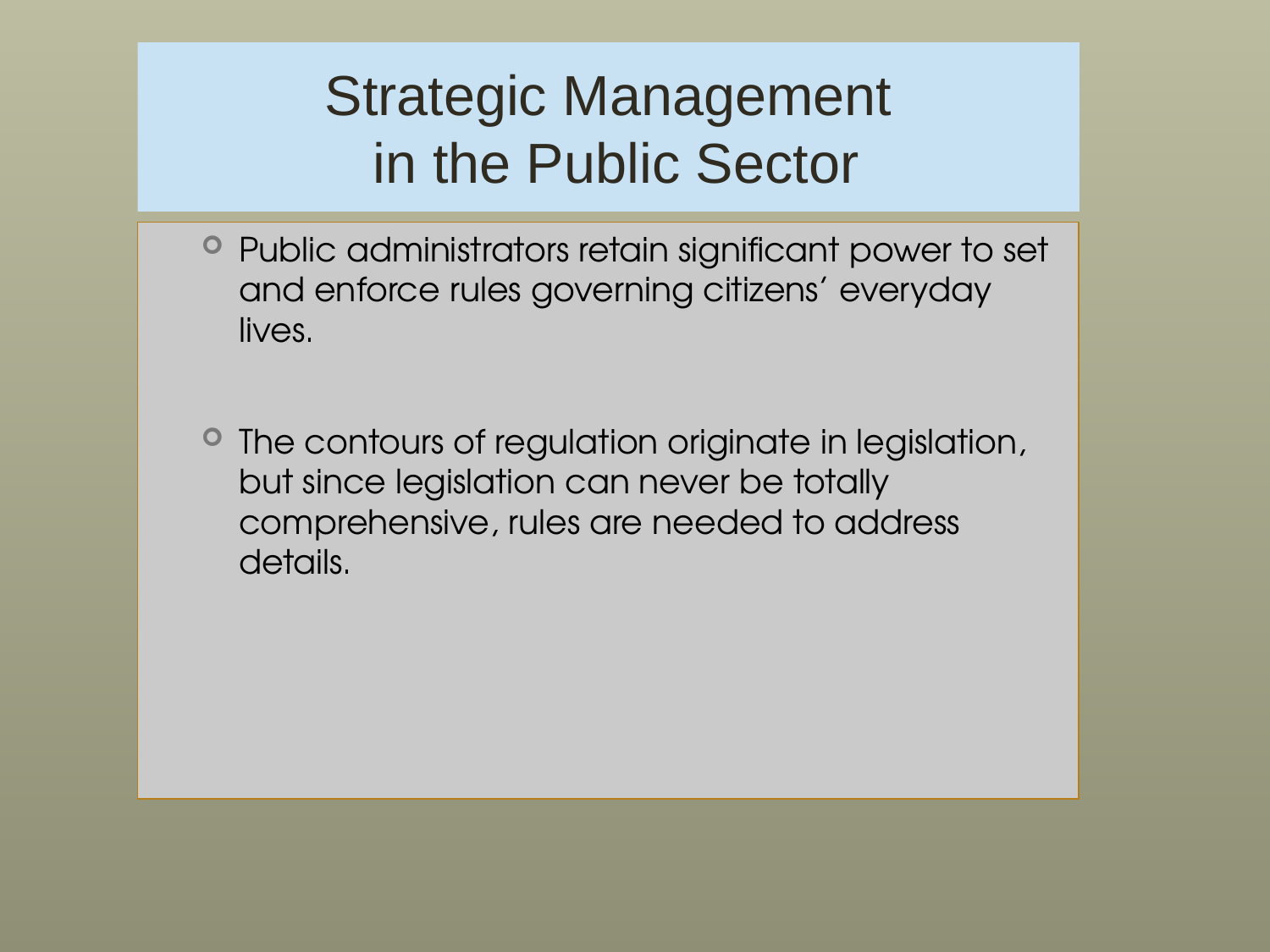

# Strategic Management in the Public Sector
Public administrators retain significant power to set and enforce rules governing citizens’ everyday lives.

The contours of regulation originate in legislation, but since legislation can never be totally comprehensive, rules are needed to address details.